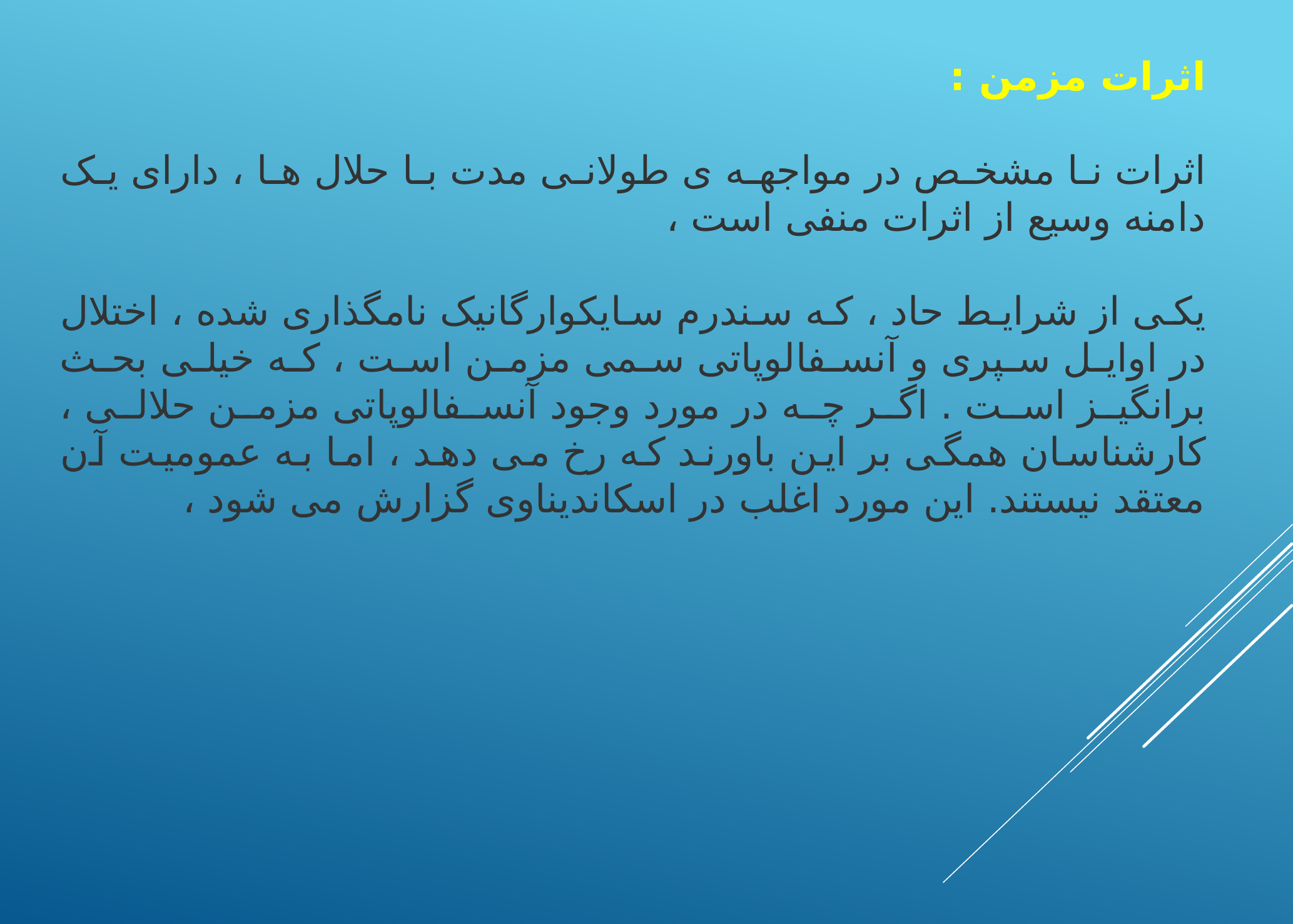

اثرات مزمن :

اثرات نا مشخص در مواجهه ی طولانی مدت با حلال ها ، دارای یک دامنه وسیع از اثرات منفی است ،

یکی از شرایط حاد ، که سندرم سایکوارگانیک نامگذاری شده ، اختلال در اوایل سپری و آنسفالوپاتی سمی مزمن است ، که خیلی بحث برانگیز است . اگر چه در مورد وجود آنسفالوپاتی مزمن حلالی ، کارشناسان همگی بر این باورند که رخ می دهد ، اما به عمومیت آن معتقد نیستند. این مورد اغلب در اسکاندیناوی گزارش می شود ،